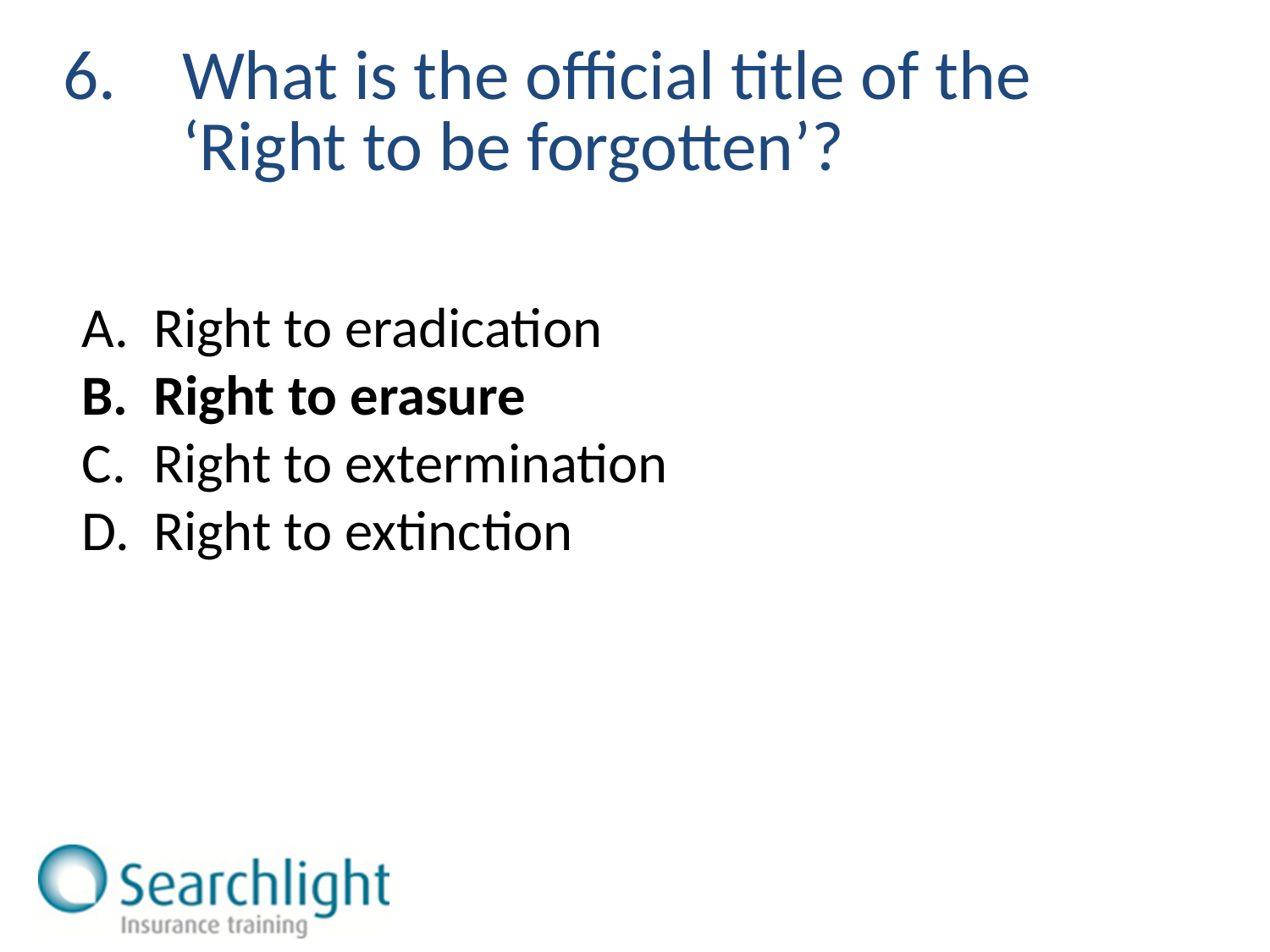

| 6. | What is the official title of the ‘Right to be forgotten’? |
| --- | --- |
Right to eradication
Right to erasure
Right to extermination
Right to extinction